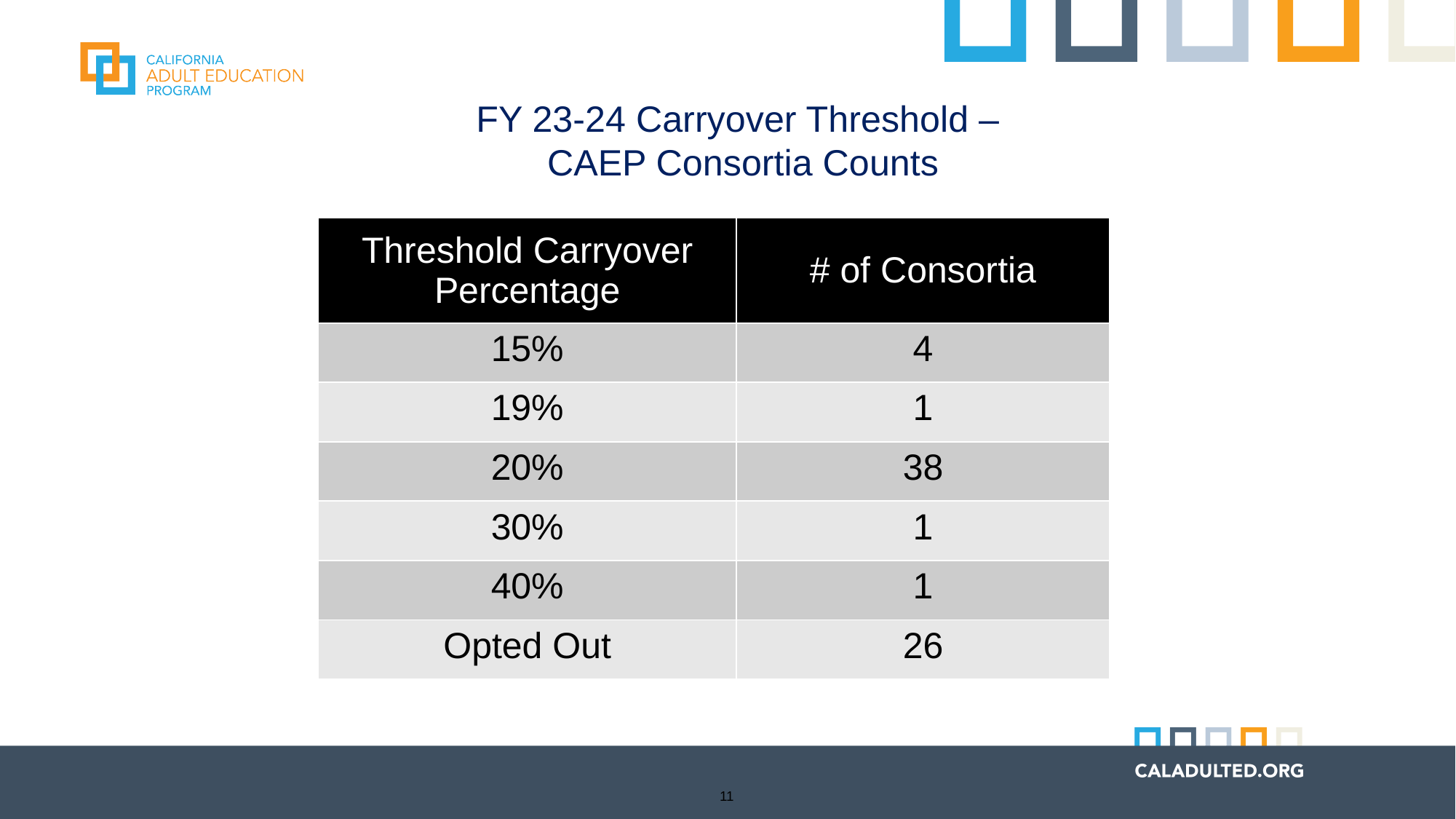

FY 23-24 Carryover Threshold –
CAEP Consortia Counts
| Threshold Carryover Percentage | # of Consortia |
| --- | --- |
| 15% | 4 |
| 19% | 1 |
| 20% | 38 |
| 30% | 1 |
| 40% | 1 |
| Opted Out | 26 |
11